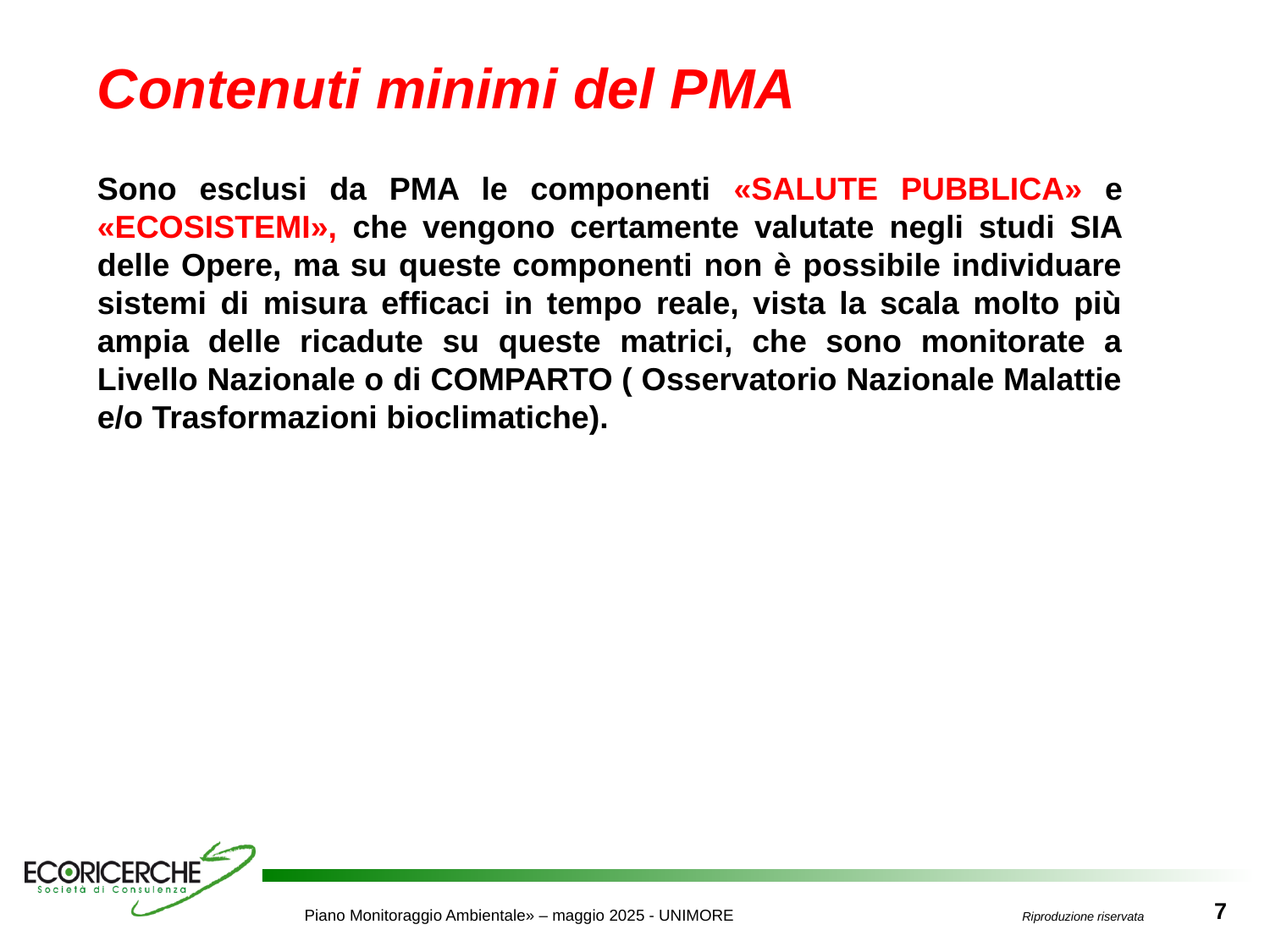

Contenuti minimi del PMA
Sono esclusi da PMA le componenti «SALUTE PUBBLICA» e «ECOSISTEMI», che vengono certamente valutate negli studi SIA delle Opere, ma su queste componenti non è possibile individuare sistemi di misura efficaci in tempo reale, vista la scala molto più ampia delle ricadute su queste matrici, che sono monitorate a Livello Nazionale o di COMPARTO ( Osservatorio Nazionale Malattie e/o Trasformazioni bioclimatiche).